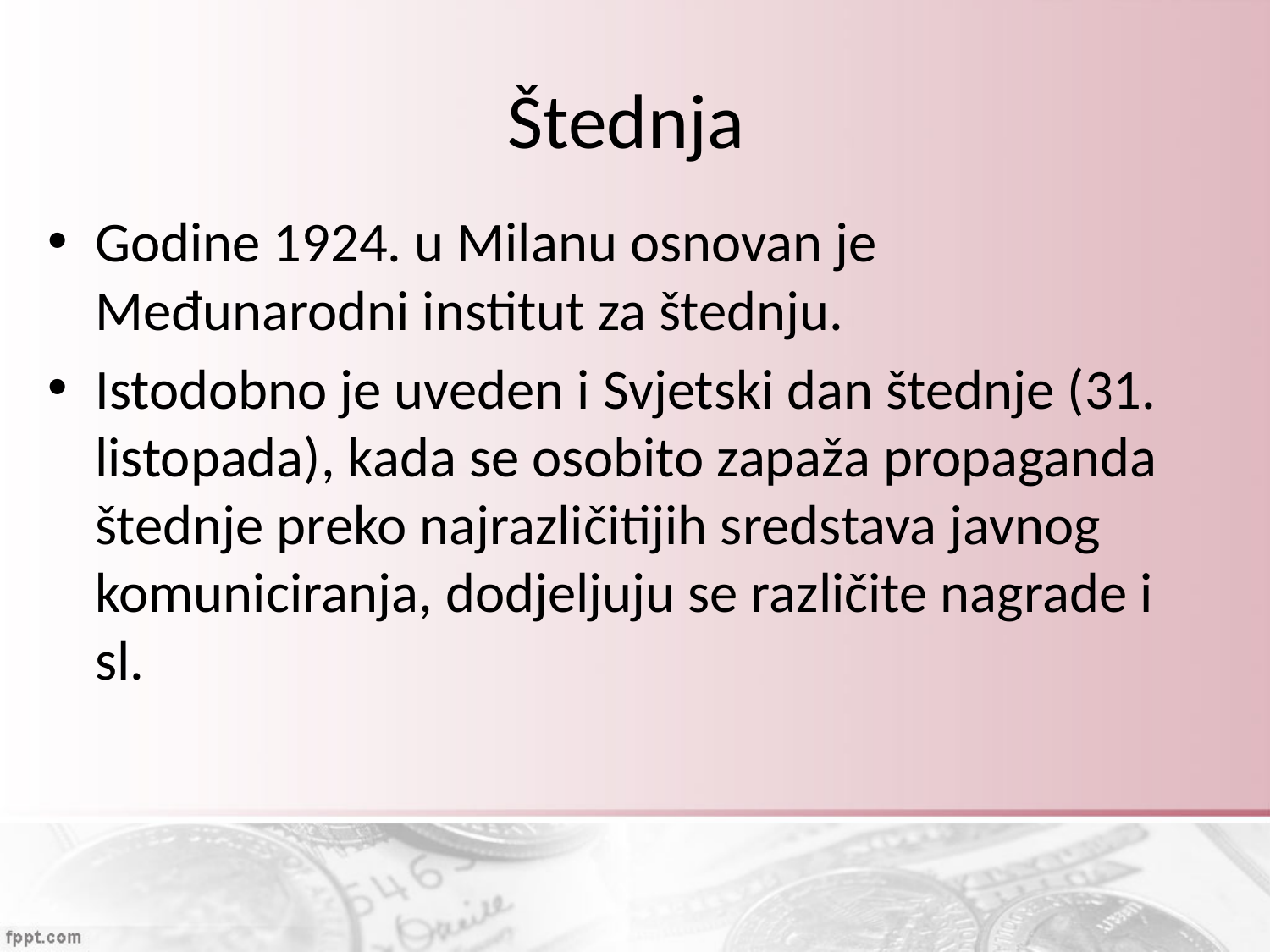

# Štednja
Godine 1924. u Milanu osnovan je Međunarodni institut za štednju.
Istodobno je uveden i Svjetski dan štednje (31. listopada), kada se osobito zapaža propaganda štednje preko najrazličitijih sredstava javnog komuniciranja, dodjeljuju se različite nagrade i sl.